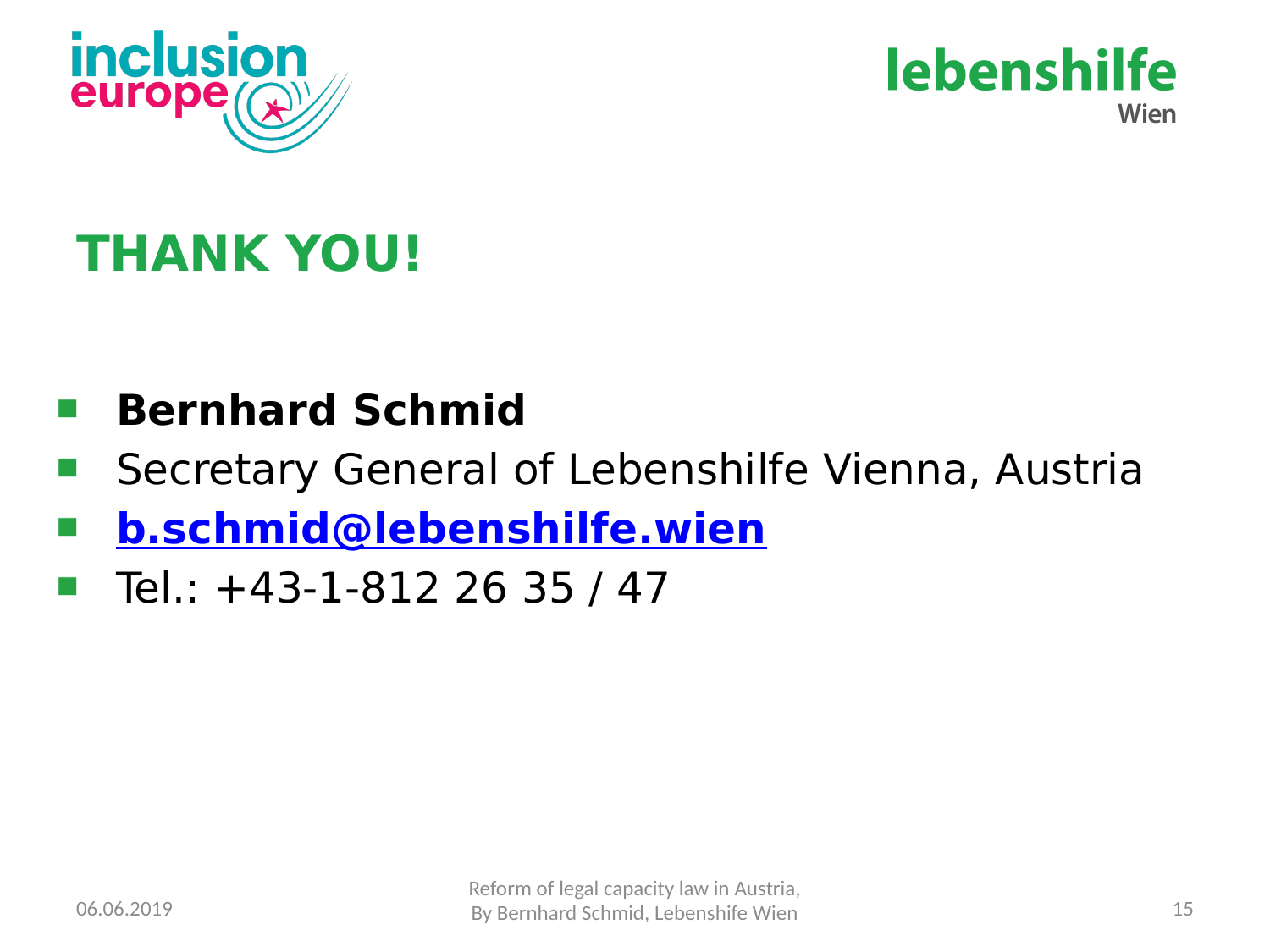

# THANK YOU!
Bernhard Schmid
Secretary General of Lebenshilfe Vienna, Austria
b.schmid@lebenshilfe.wien
Tel.: +43-1-812 26 35 / 47
Reform of legal capacity law in Austria,
By Bernhard Schmid, Lebenshife Wien
06.06.2019
15